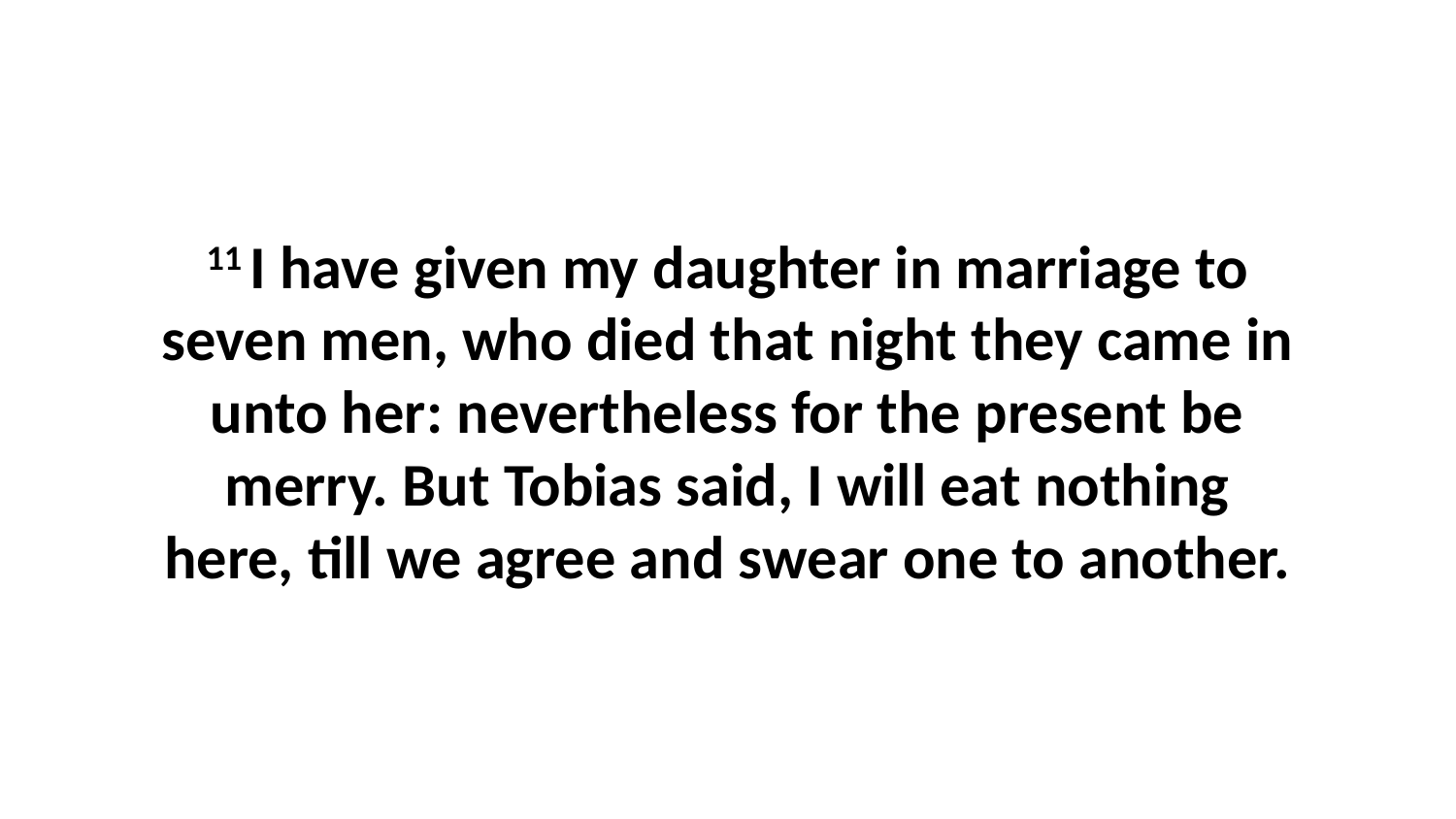

11 I have given my daughter in marriage to seven men, who died that night they came in unto her: nevertheless for the present be merry. But Tobias said, I will eat nothing here, till we agree and swear one to another.